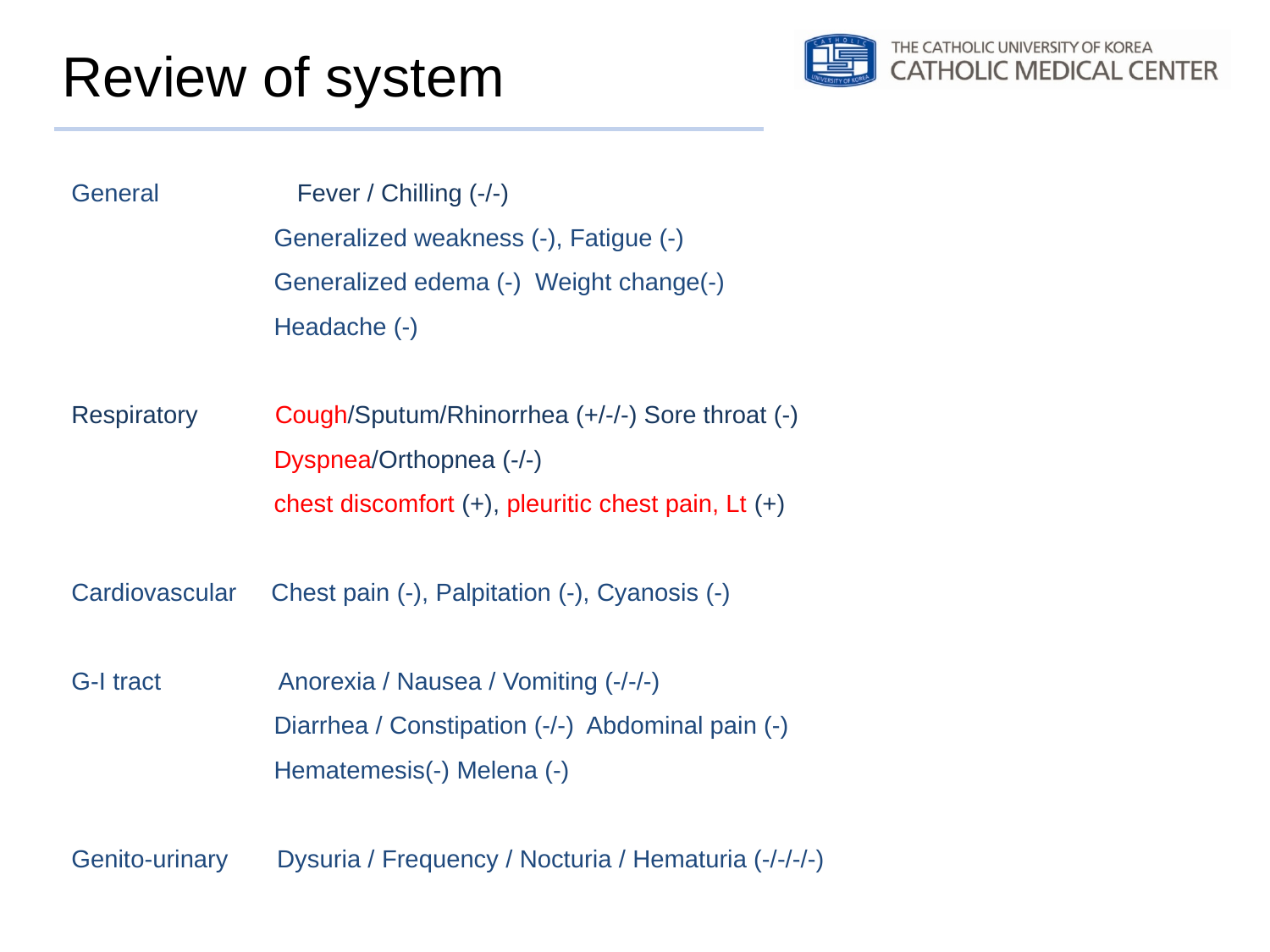

# Review of system
General	               Fever / Chilling (-/-)
                             Generalized weakness (-), Fatigue (-)
                             Generalized edema (-)  Weight change(-)
                             Headache (-)

Respiratory           Cough/Sputum/Rhinorrhea (+/-/-) Sore throat (-)
                             Dyspnea/Orthopnea (-/-)
                             chest discomfort (+), pleuritic chest pain, Lt (+)

Cardiovascular     Chest pain (-), Palpitation (-), Cyanosis (-)

G-I tract                 Anorexia / Nausea / Vomiting (-/-/-)
                             Diarrhea / Constipation (-/-)  Abdominal pain (-)
                             Hematemesis(-) Melena (-)

Genito-urinary       Dysuria / Frequency / Nocturia / Hematuria (-/-/-/-)